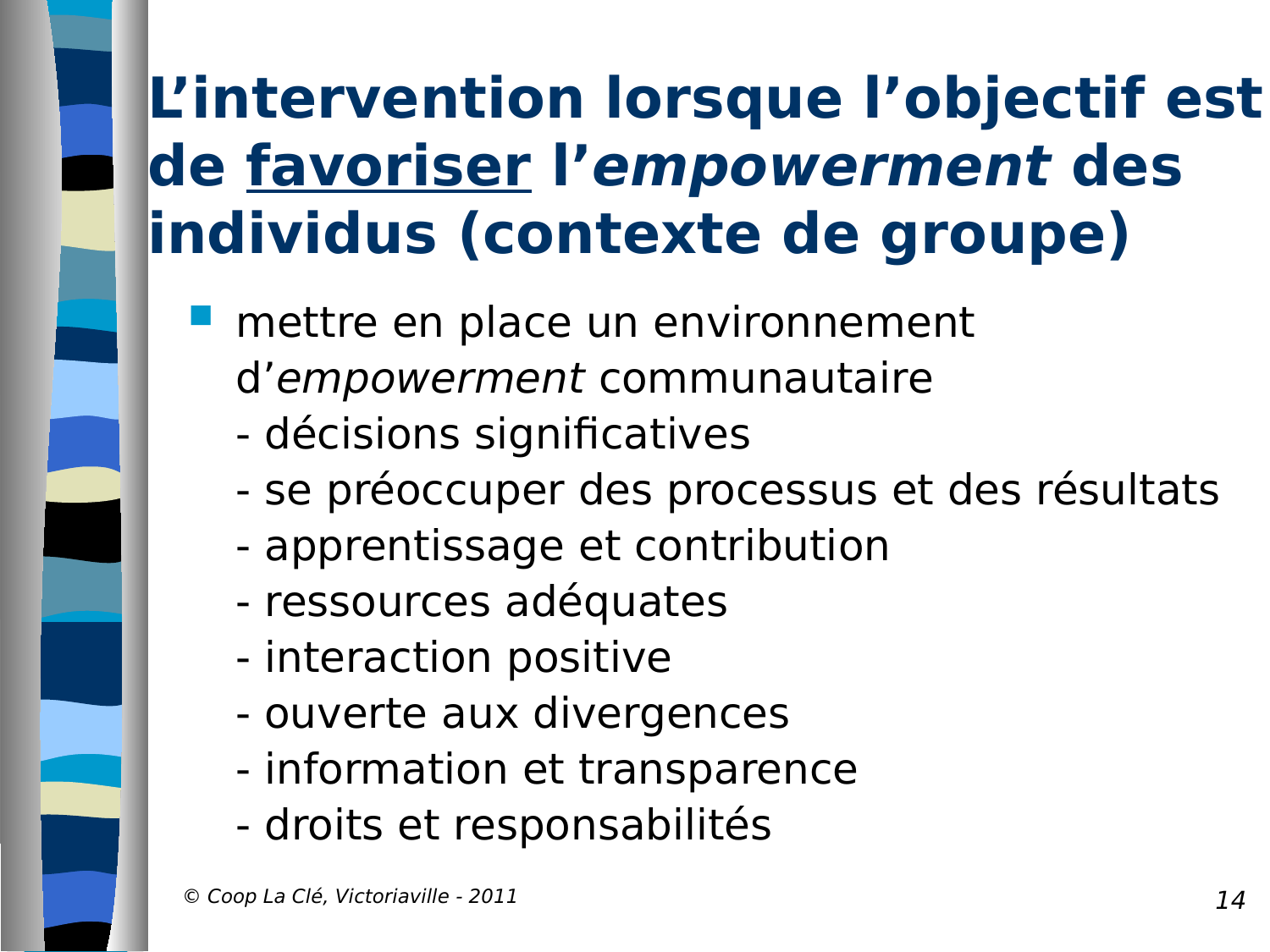

# L’intervention lorsque l’objectif est de favoriser l’empowerment des individus (contexte de groupe)
mettre en place un environnement d’empowerment communautaire
- décisions significatives
- se préoccuper des processus et des résultats
- apprentissage et contribution
- ressources adéquates
- interaction positive
- ouverte aux divergences
- information et transparence
- droits et responsabilités
© Coop La Clé, Victoriaville - 2011
14